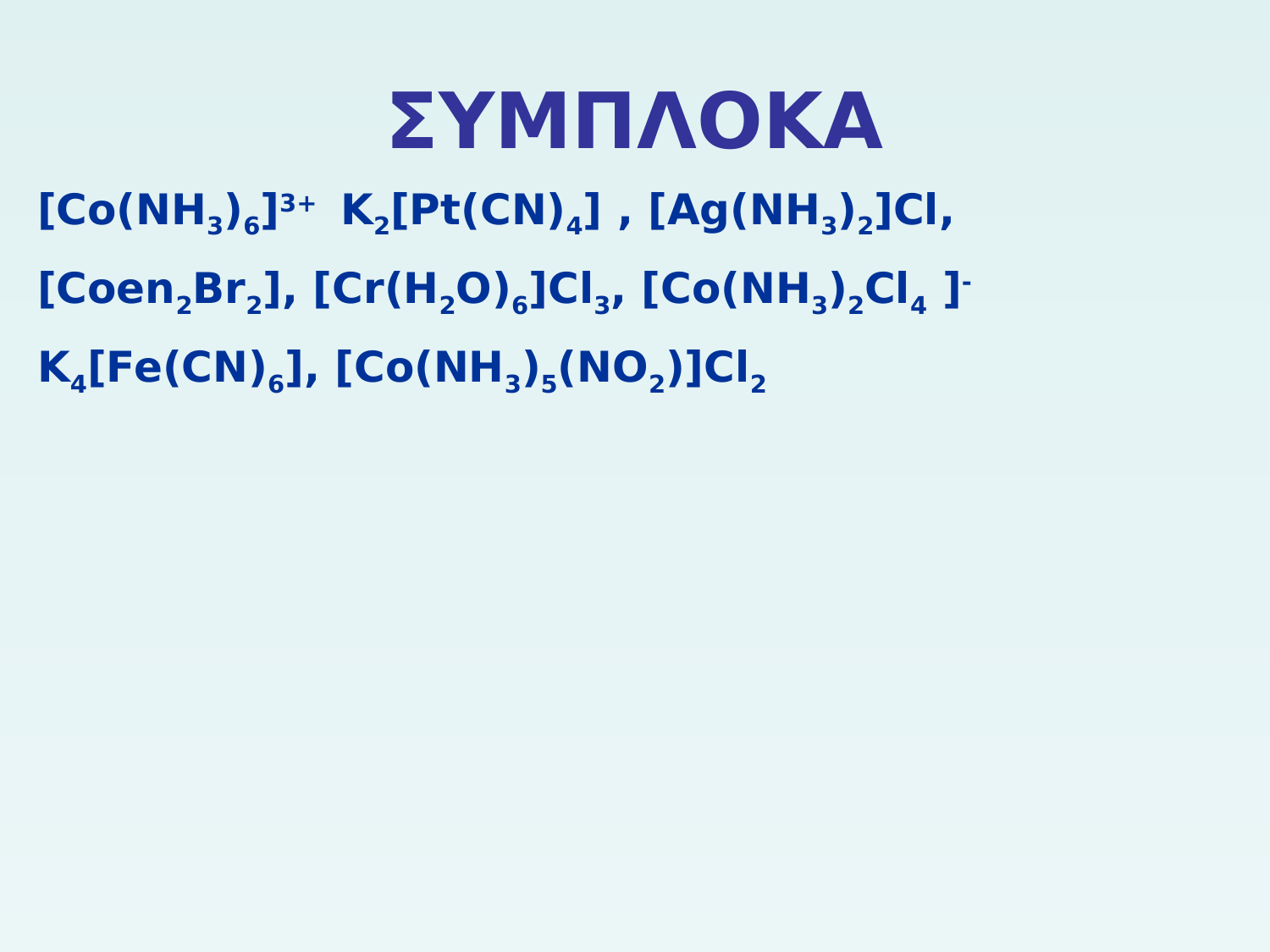

# ΣΥΜΠΛΟΚΑ
[Co(NH3)6]3+  K2[Pt(CN)4] , [Ag(NH3)2]Cl,
[Coen2Br2], [Cr(H2O)6]Cl3, [Co(NH3)2Cl4 ]-
K4[Fe(CN)6], [Co(NH3)5(NO2)]Cl2